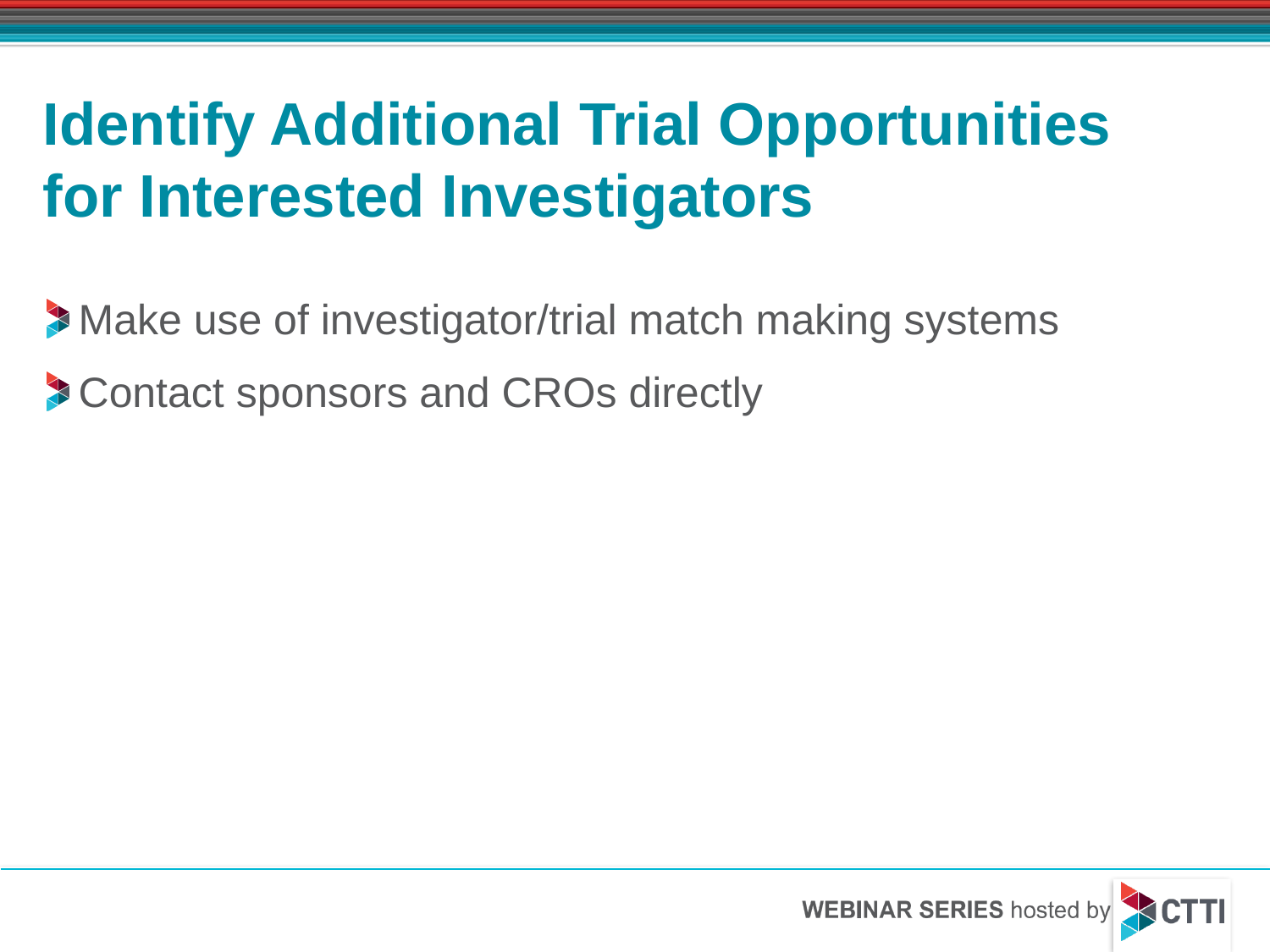

# Identify Additional Trial Opportunities for Interested Investigators
Make use of investigator/trial match making systems
Contact sponsors and CROs directly